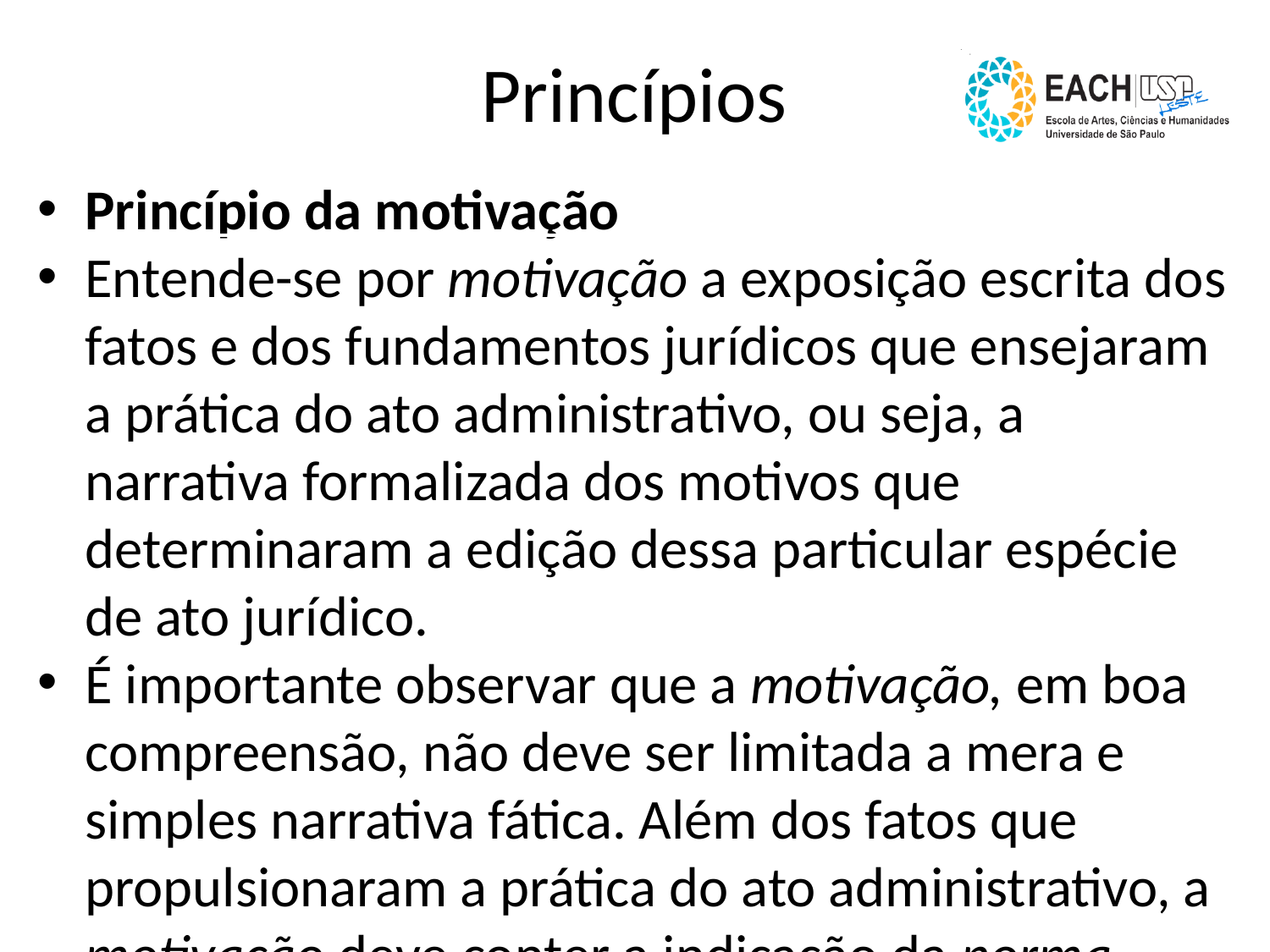

Princípios
Princípio da motivação
Entende-se por motivação a exposição escrita dos fatos e dos fundamentos jurídicos que ensejaram a prática do ato administrativo, ou seja, a narrativa formalizada dos motivos que determinaram a edição dessa particular espécie de ato jurídico.
É importante observar que a motivação, em boa compreensão, não deve ser limitada a mera e simples narrativa fática. Além dos fatos que propulsionaram a prática do ato administrativo, a motivação deve conter a indicação da norma jurídica que fundamente sua expedição, e ainda a demonstração da pertinência lógica que obrigatoriamente deve existir entre a situação fática que o motiva e o próprio ato praticado, considerando-se tanto seu conteúdo como sua finalidade.